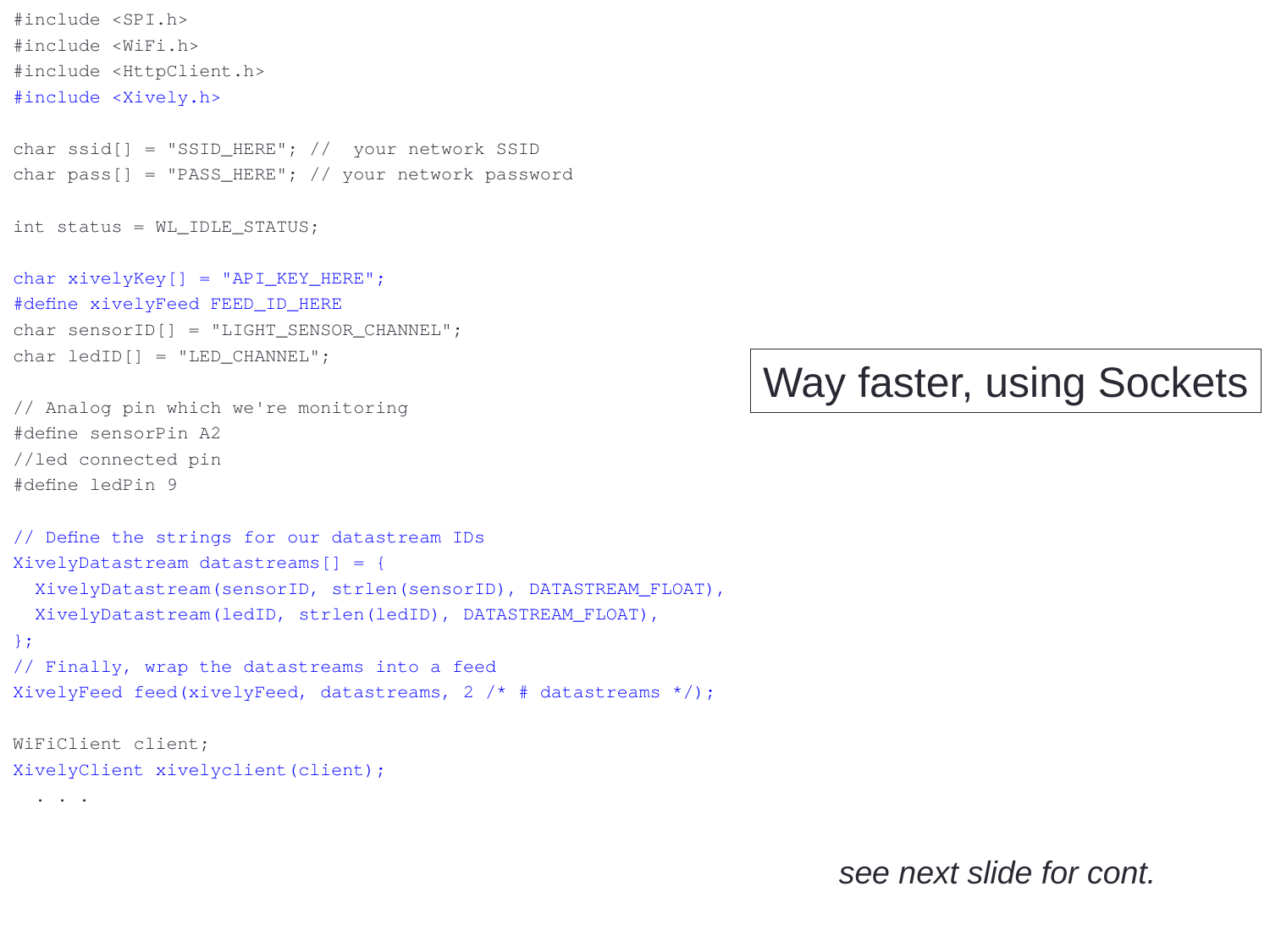

#include <SPI.h>
#include <WiFi.h>
#include <HttpClient.h>
#include <Xively.h>

char ssid[] = "SSID_HERE"; //  your network SSID
char pass[] = "PASS_HERE"; // your network password

int status = WL_IDLE_STATUS;

char xivelyKey[] = "API_KEY_HERE";
#define xivelyFeed FEED_ID_HERE
char sensorID[] = "LIGHT_SENSOR_CHANNEL";
char ledID[] = "LED_CHANNEL";

// Analog pin which we're monitoring
#define sensorPin A2
//led connected pin
#define ledPin 9

// Define the strings for our datastream IDs
XivelyDatastream datastreams[] = {
  XivelyDatastream(sensorID, strlen(sensorID), DATASTREAM_FLOAT),
  XivelyDatastream(ledID, strlen(ledID), DATASTREAM_FLOAT),
};
// Finally, wrap the datastreams into a feed
XivelyFeed feed(xivelyFeed, datastreams, 2 /* # datastreams */);

WiFiClient client;
XivelyClient xivelyclient(client);
  . . .
#
Way faster, using Sockets
see next slide for cont.